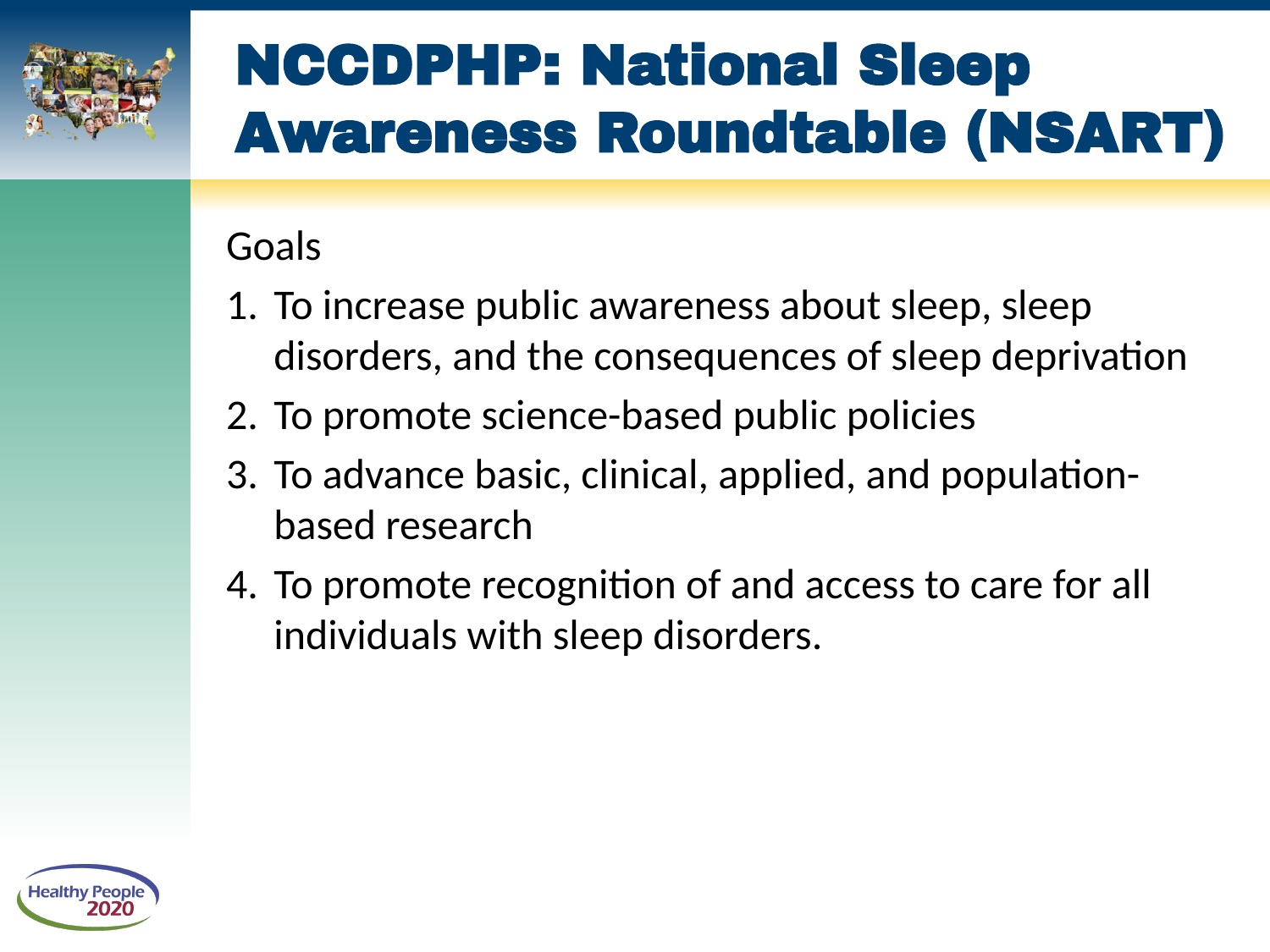

# NCCDPHP: National Sleep Awareness Roundtable (NSART)
Goals
To increase public awareness about sleep, sleep disorders, and the consequences of sleep deprivation
To promote science-based public policies
To advance basic, clinical, applied, and population-based research
To promote recognition of and access to care for all individuals with sleep disorders.